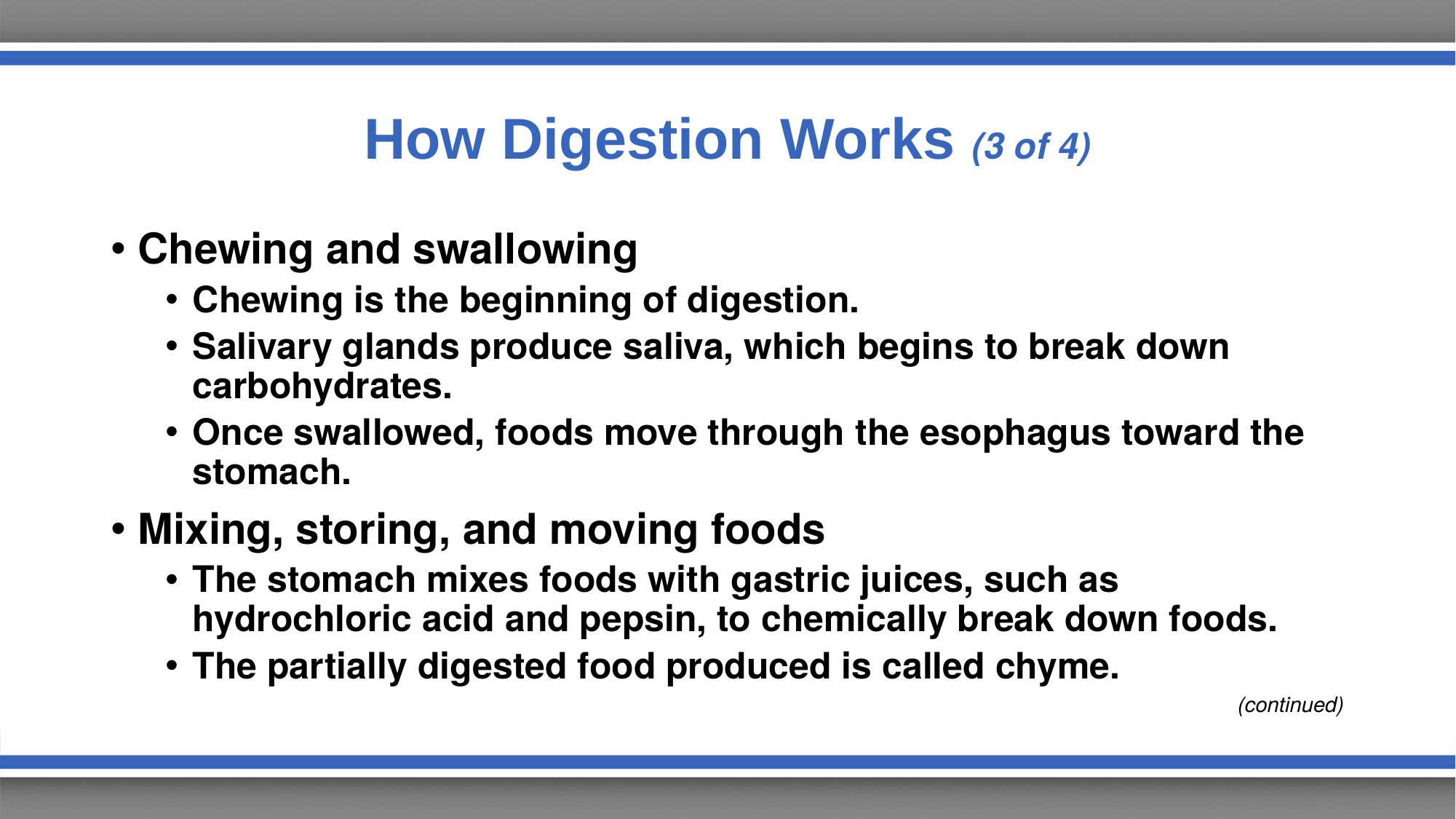

# How Digestion Works (3 of 4)
Chewing and swallowing
Chewing is the beginning of digestion.
Salivary glands produce saliva, which begins to break down  carbohydrates.
Once swallowed, foods move through the esophagus toward the stomach.
Mixing, storing, and moving foods
The stomach mixes foods with gastric juices, such as hydrochloric acid and pepsin, to chemically break down foods.
The partially digested food produced is called chyme.
(continued)